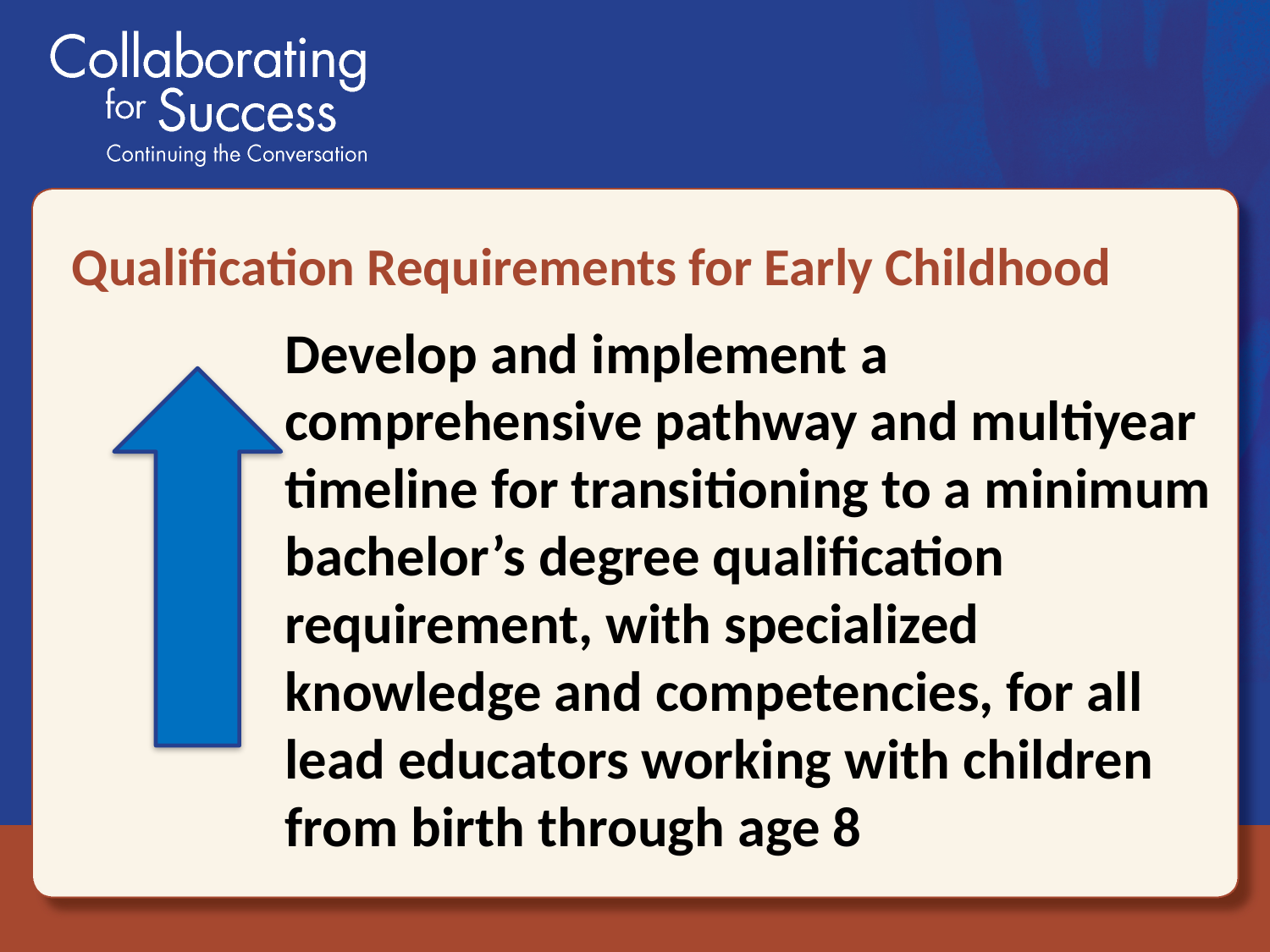

# Qualification Requirements for Early Childhood
Develop and implement a comprehensive pathway and multiyear timeline for transitioning to a minimum bachelor’s degree qualification requirement, with specialized knowledge and competencies, for all lead educators working with children from birth through age 8